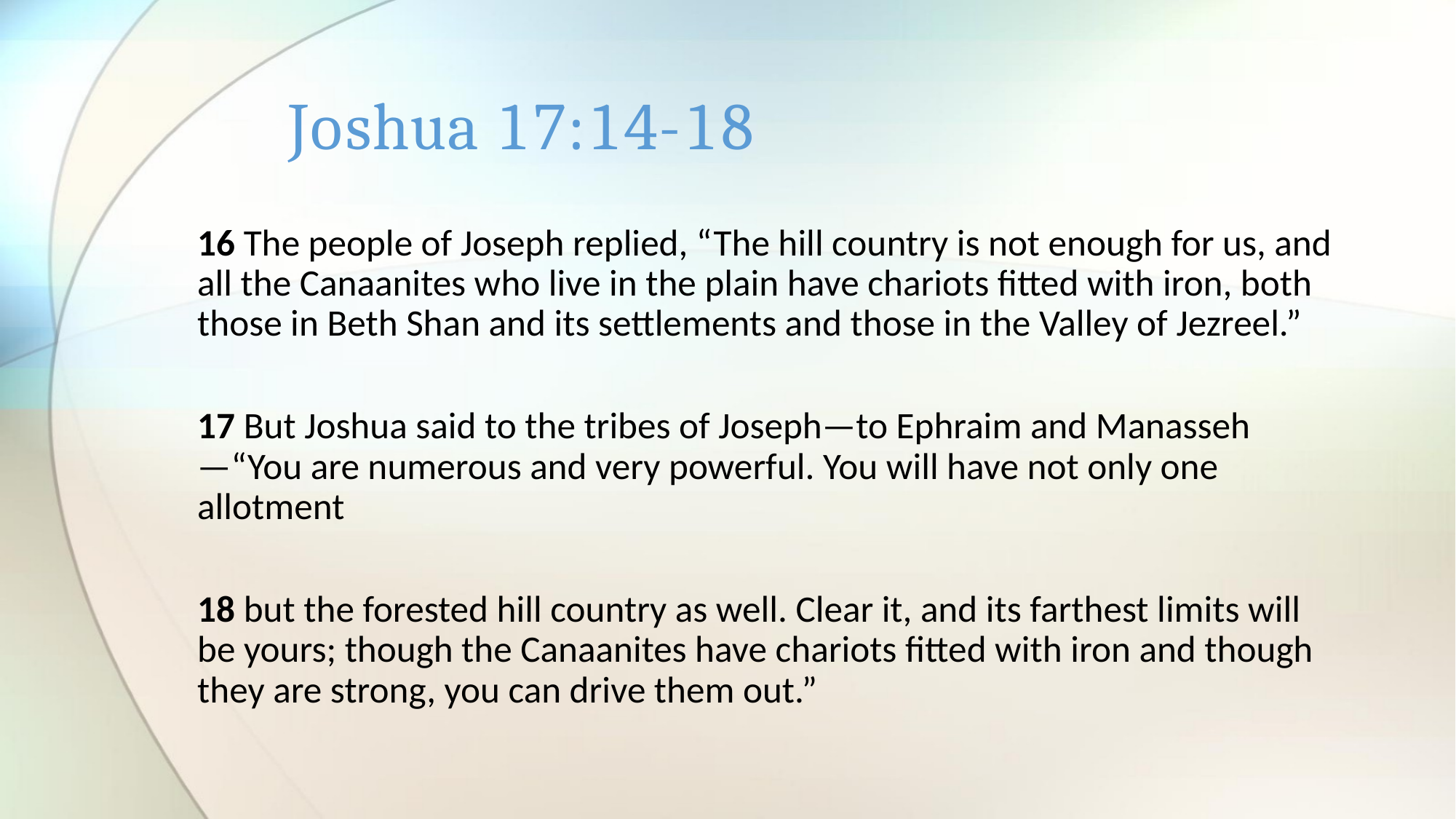

# Joshua 17:14-18
16 The people of Joseph replied, “The hill country is not enough for us, and all the Canaanites who live in the plain have chariots fitted with iron, both those in Beth Shan and its settlements and those in the Valley of Jezreel.”

17 But Joshua said to the tribes of Joseph—to Ephraim and Manasseh—“You are numerous and very powerful. You will have not only one allotment

18 but the forested hill country as well. Clear it, and its farthest limits will be yours; though the Canaanites have chariots fitted with iron and though they are strong, you can drive them out.”